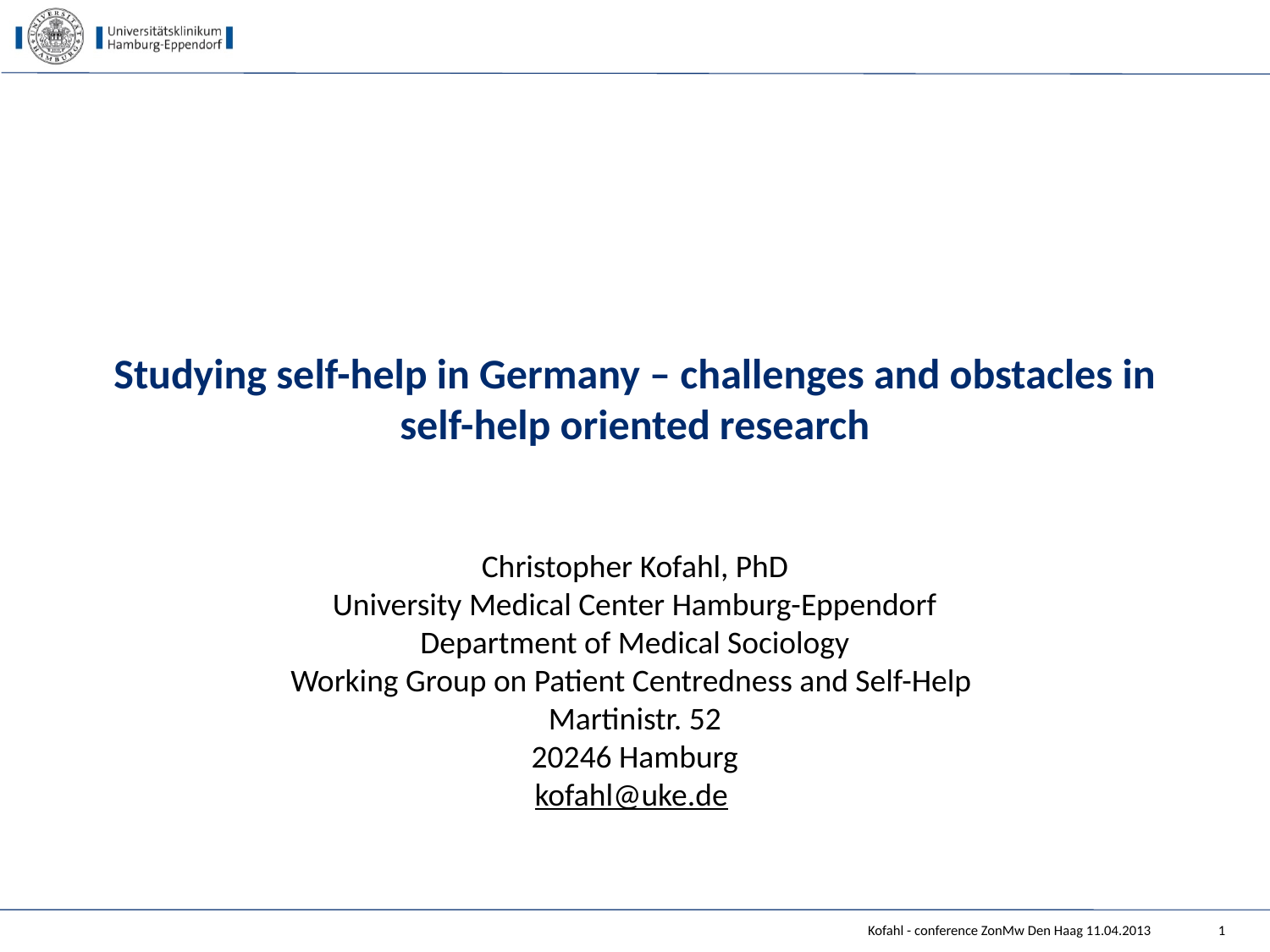

# Studying self-help in Germany – challenges and obstacles in self-help oriented research
Christopher Kofahl, PhD
University Medical Center Hamburg-Eppendorf
Department of Medical Sociology
Working Group on Patient Centredness and Self-Help
Martinistr. 52
20246 Hamburg
kofahl@uke.de
Kofahl - conference ZonMw Den Haag 11.04.2013
1